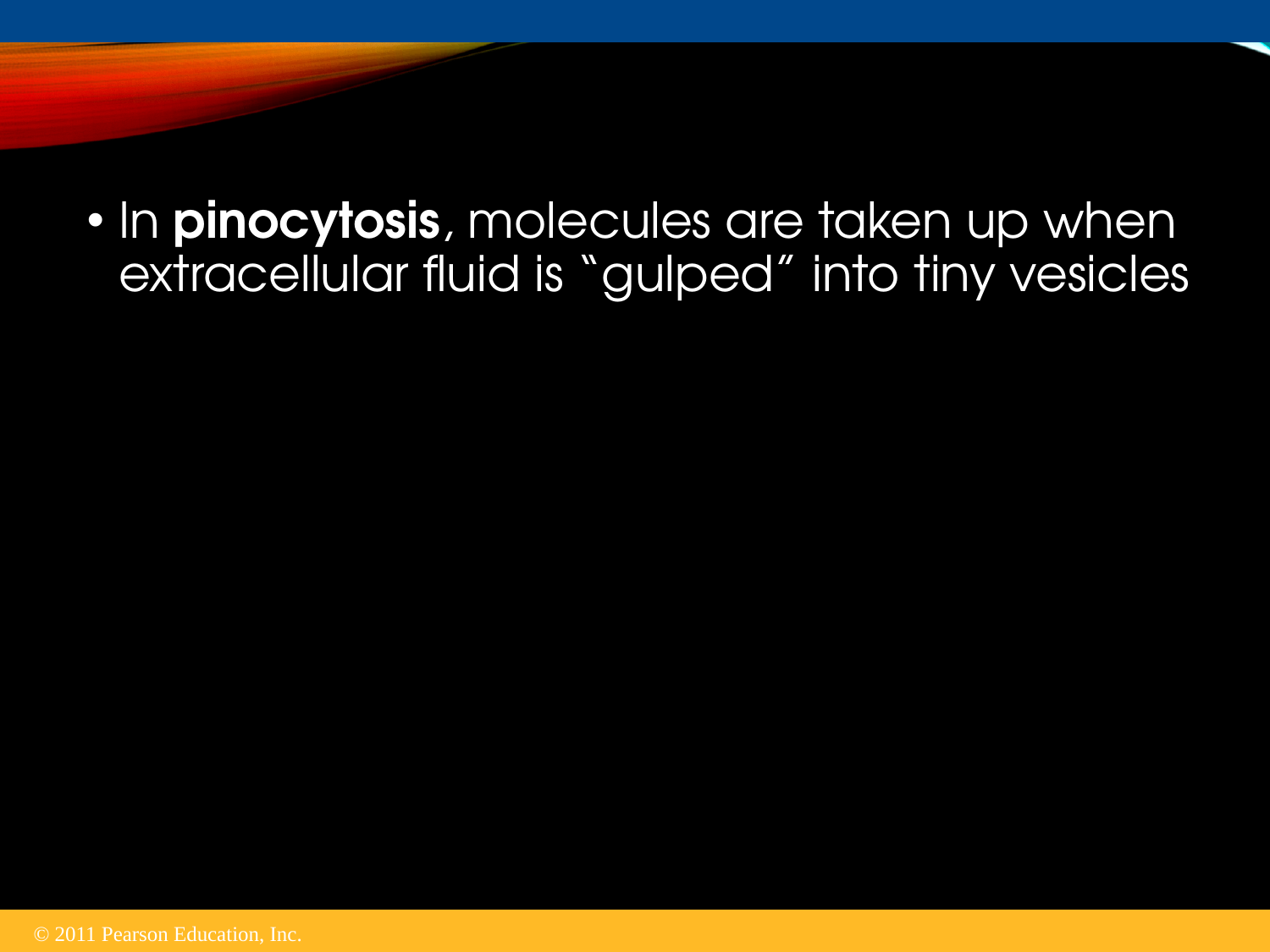

In pinocytosis, molecules are taken up when extracellular fluid is “gulped” into tiny vesicles

© 2011 Pearson Education, Inc.